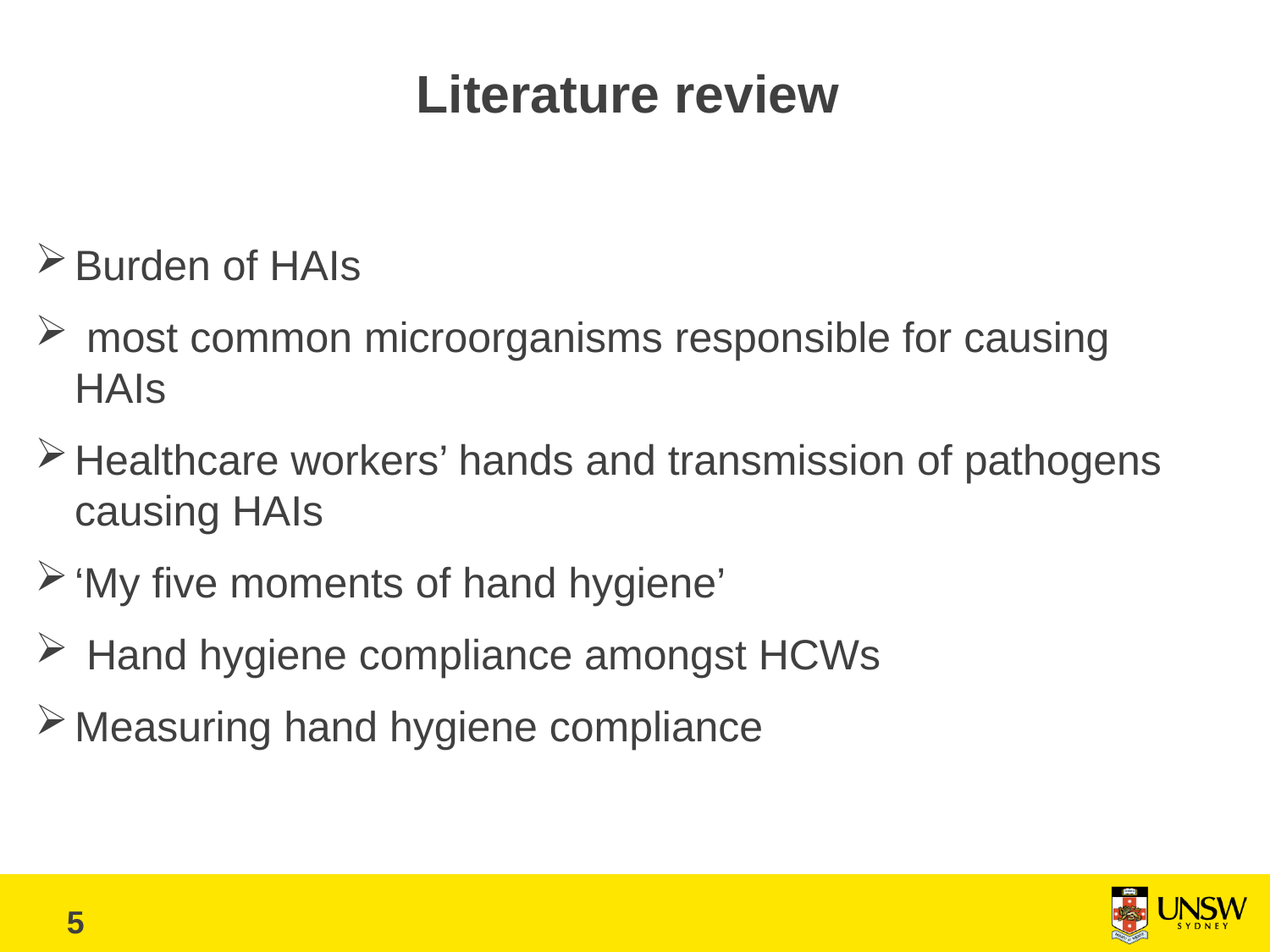

# Literature review

Burden of HAIs
 most common microorganisms responsible for causing HAIs
Healthcare workers’ hands and transmission of pathogens causing HAIs
‘My five moments of hand hygiene’
 Hand hygiene compliance amongst HCWs
Measuring hand hygiene compliance

5